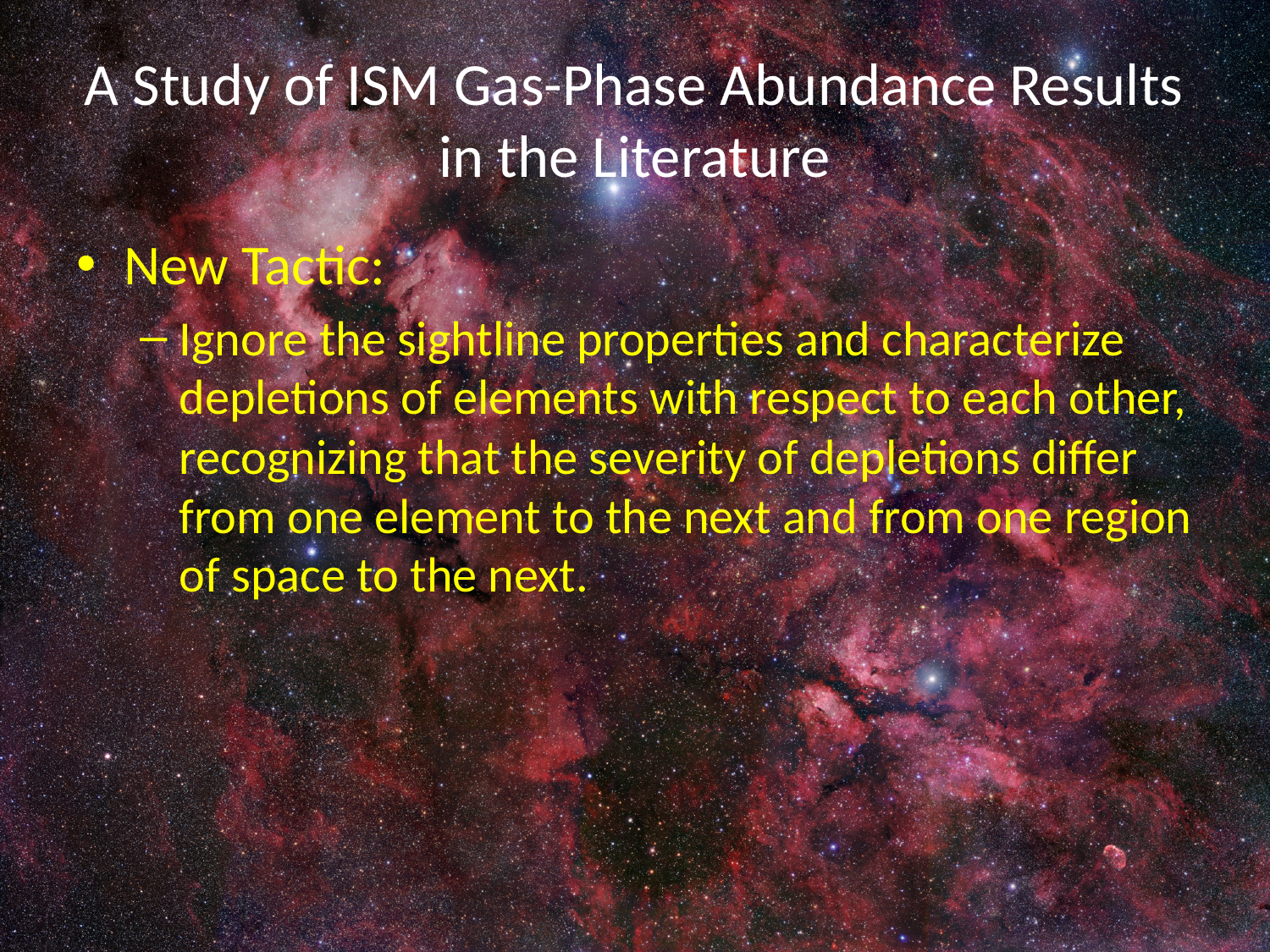

# A Study of ISM Gas-Phase Abundance Results in the Literature
New Tactic:
Ignore the sightline properties and characterize depletions of elements with respect to each other, recognizing that the severity of depletions differ from one element to the next and from one region of space to the next.